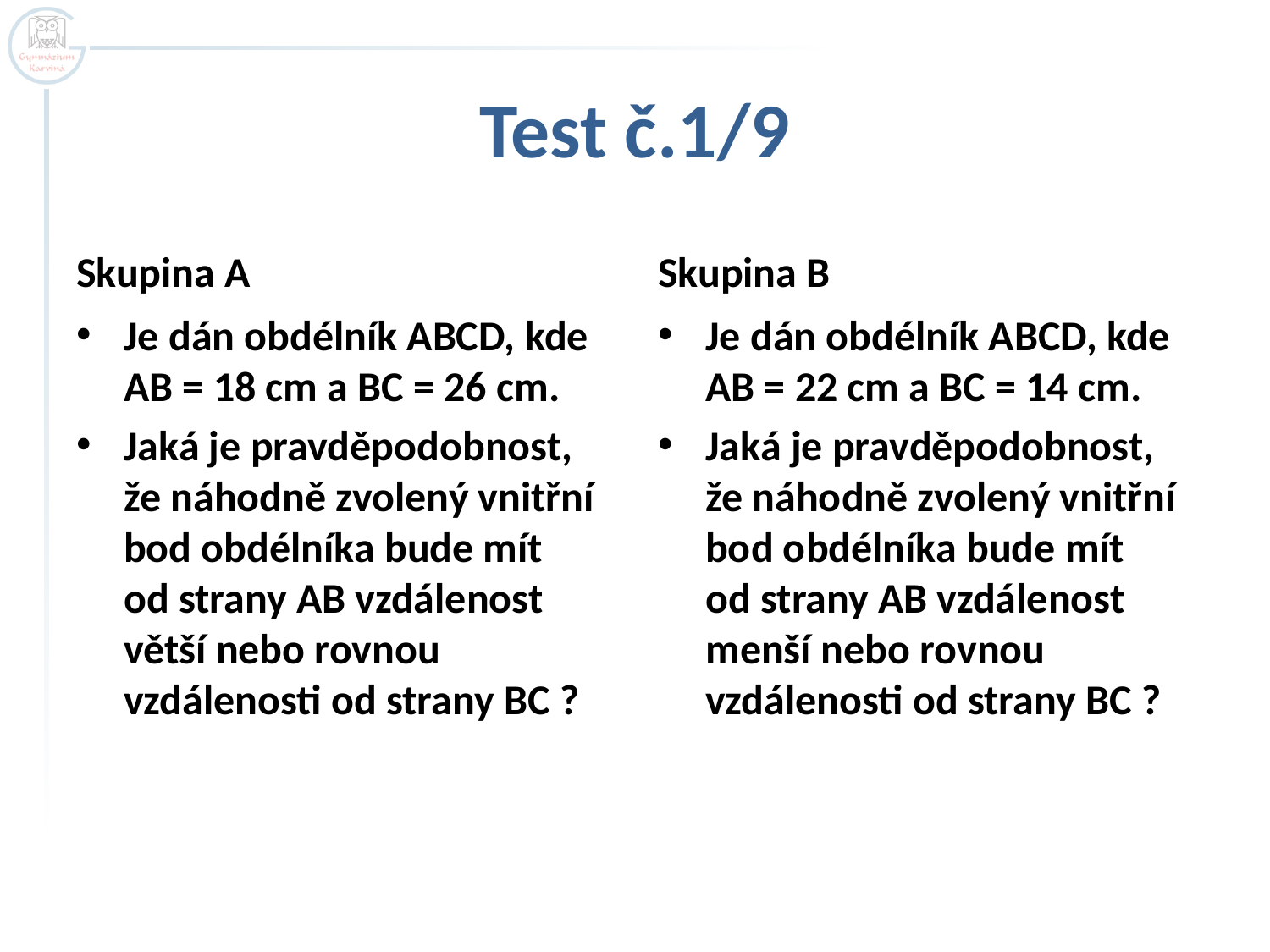

# Test č.1/9
Skupina A
Skupina B
Je dán obdélník ABCD, kde
AB = 18 cm a BC = 26 cm.
Jaká je pravděpodobnost,
že náhodně zvolený vnitřní
bod obdélníka bude mít
od strany AB vzdálenost
větší nebo rovnou vzdálenosti od strany BC ?
Je dán obdélník ABCD, kde
AB = 22 cm a BC = 14 cm.
Jaká je pravděpodobnost,
že náhodně zvolený vnitřní
bod obdélníka bude mít
od strany AB vzdálenost
menší nebo rovnou vzdálenosti od strany BC ?